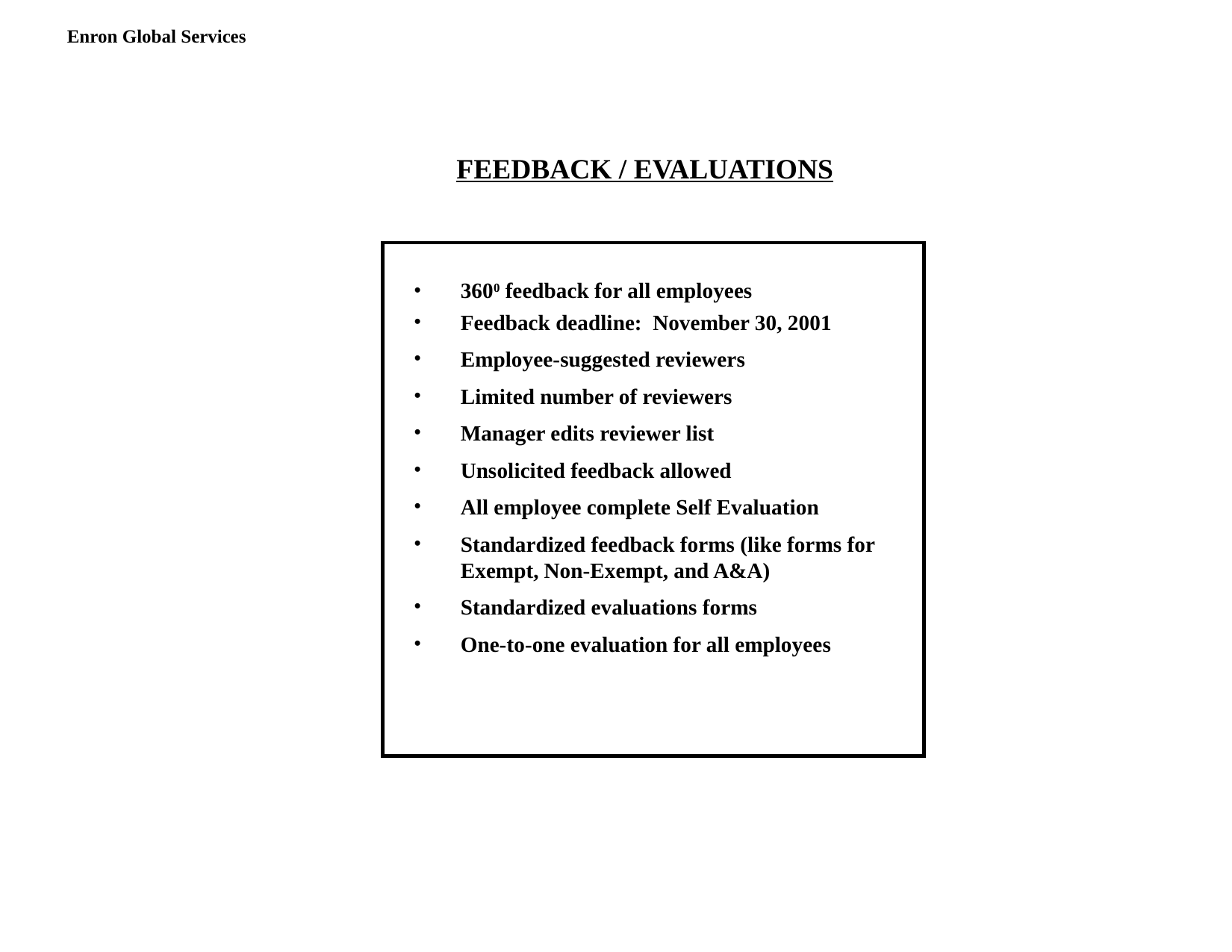

Enron Global Services
# FEEDBACK / EVALUATIONS

3600 feedback for all employees
Feedback deadline:  November 30, 2001
Employee-suggested reviewers
Limited number of reviewers
Manager edits reviewer list
Unsolicited feedback allowed
All employee complete Self Evaluation
Standardized feedback forms (like forms for Exempt, Non-Exempt, and A&A)
Standardized evaluations forms
One-to-one evaluation for all employees